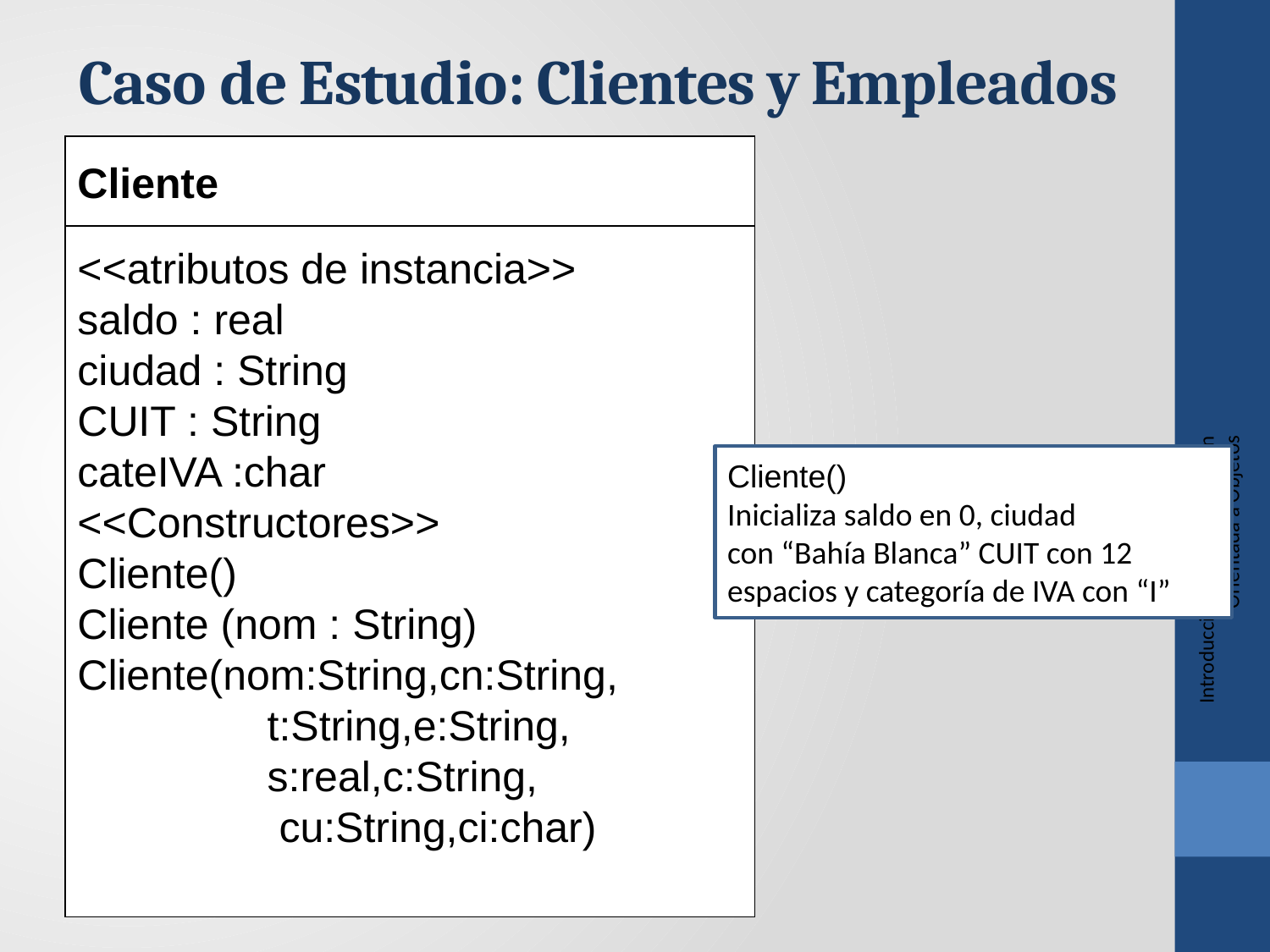

Caso de Estudio: Clientes y Empleados
Cliente
<<atributos de instancia>>
saldo : real
ciudad : String
CUIT : String
cateIVA :char
<<Constructores>>
Cliente()
Cliente (nom : String)
Cliente(nom:String,cn:String,
                t:String,e:String,
                s:real,c:String,
                 cu:String,ci:char)

Introducción a la Programación Orientada a Objetos
Cliente()
Inicializa saldo en 0, ciudad
con “Bahía Blanca” CUIT con 12
espacios y categoría de IVA con “I”